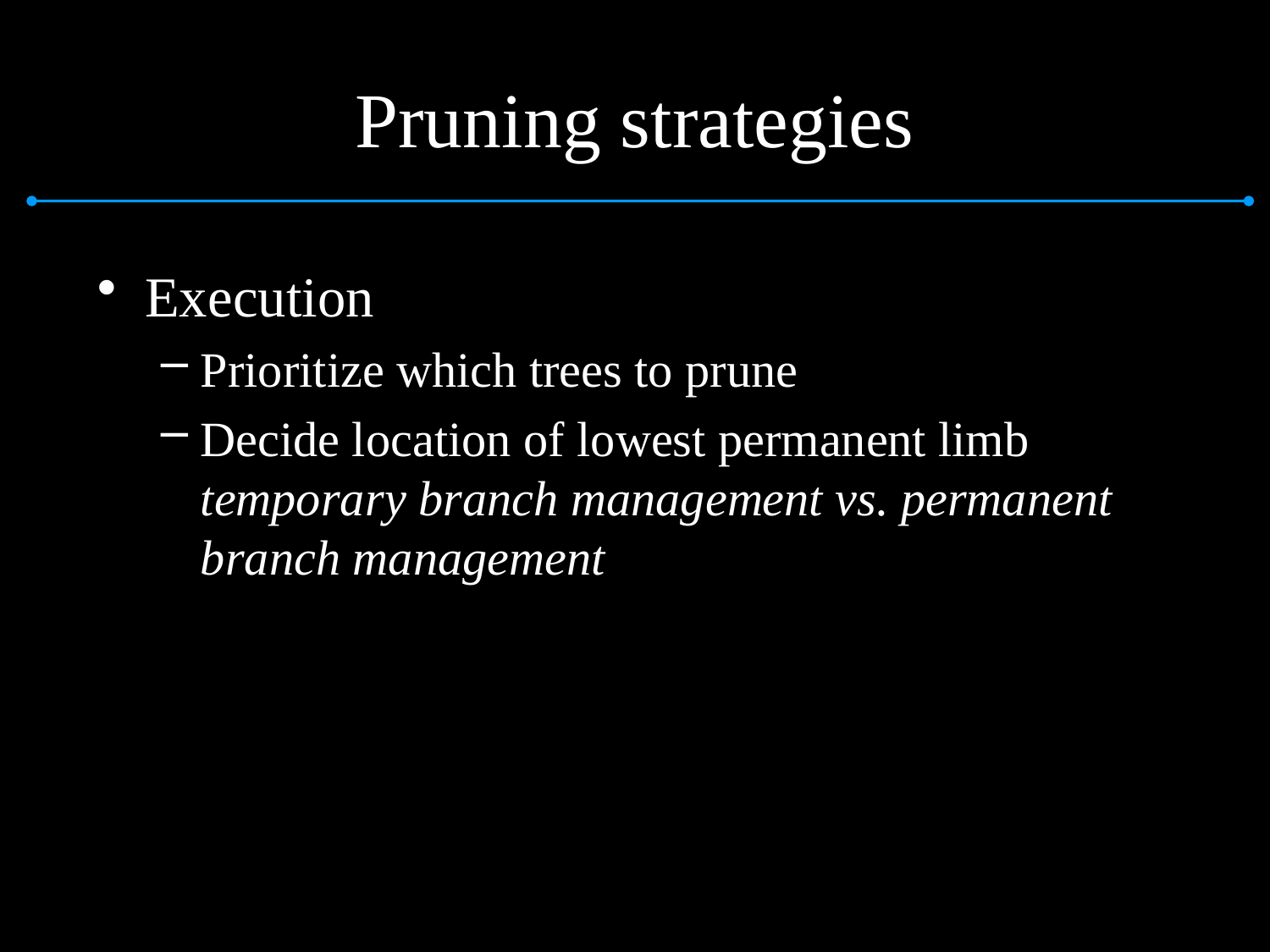

# Pruning strategies

Execution
Prioritize which trees to prune
Decide location of lowest permanent limb
temporary branch management vs. permanent branch management